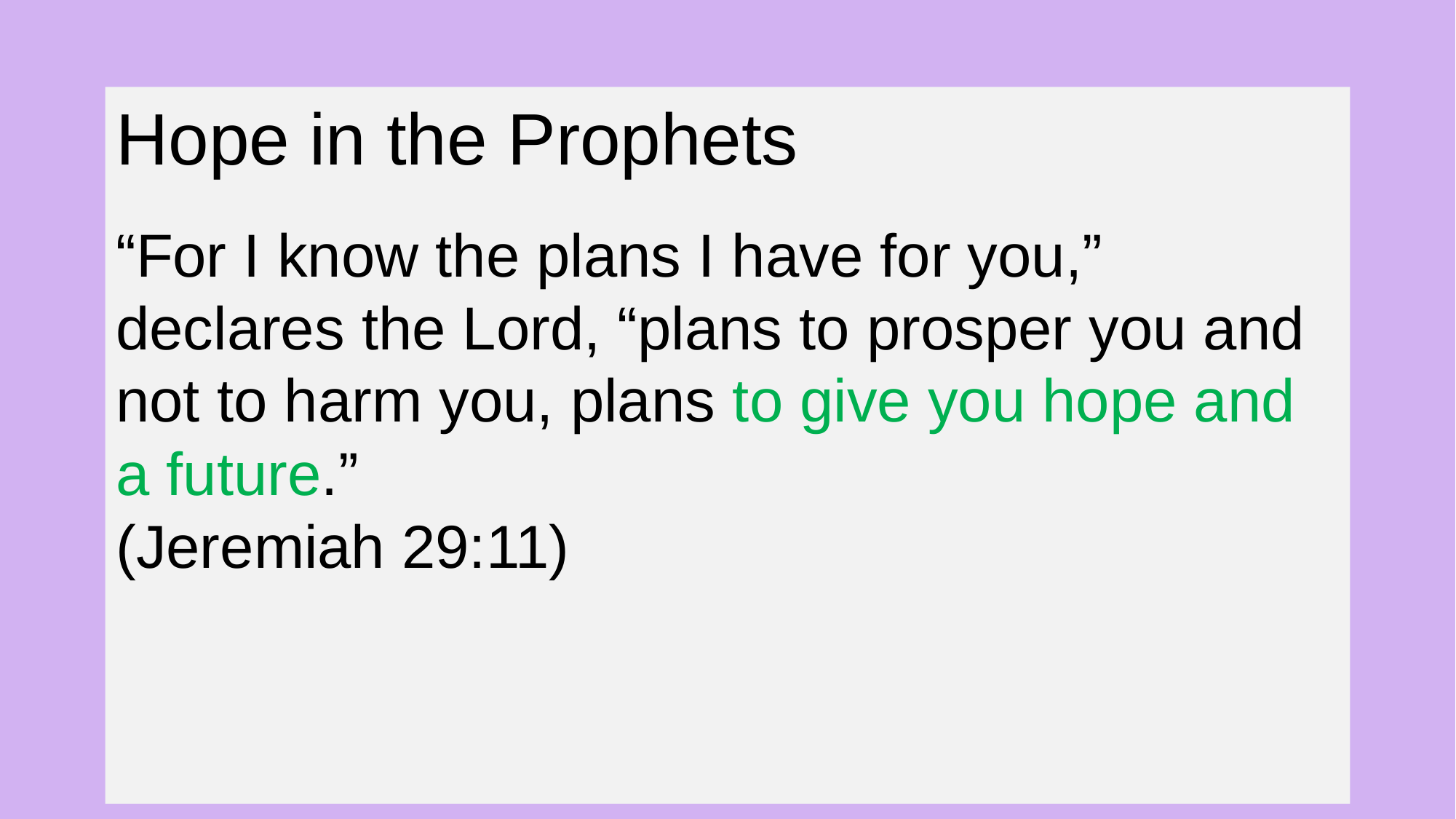

Hope in the Prophets

“For I know the plans I have for you,” declares the Lord, “plans to prosper you and not to harm you, plans to give you hope and a future.”
(Jeremiah 29:11)

19